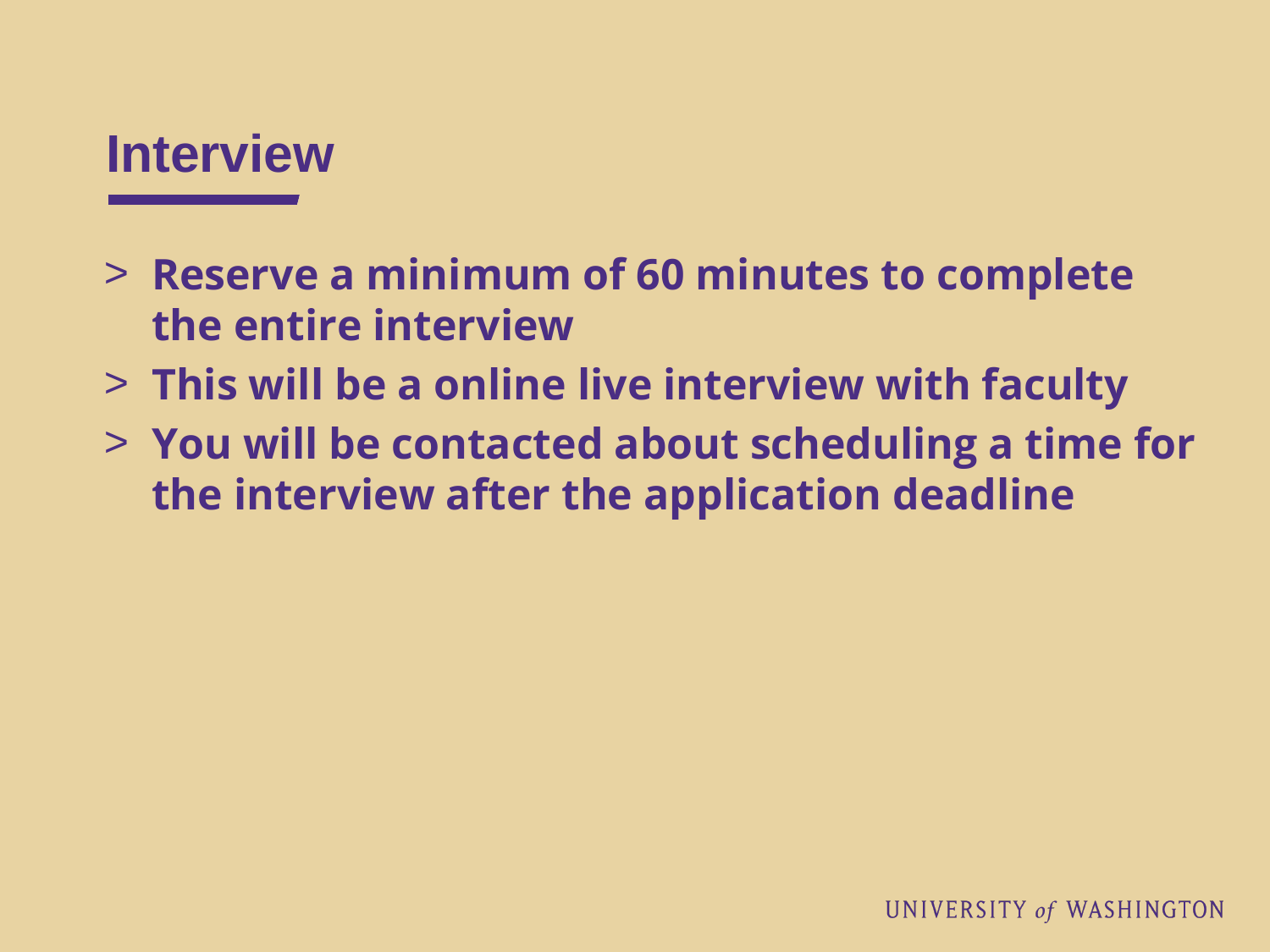

# Interview
Reserve a minimum of 60 minutes to complete the entire interview
This will be a online live interview with faculty
You will be contacted about scheduling a time for the interview after the application deadline